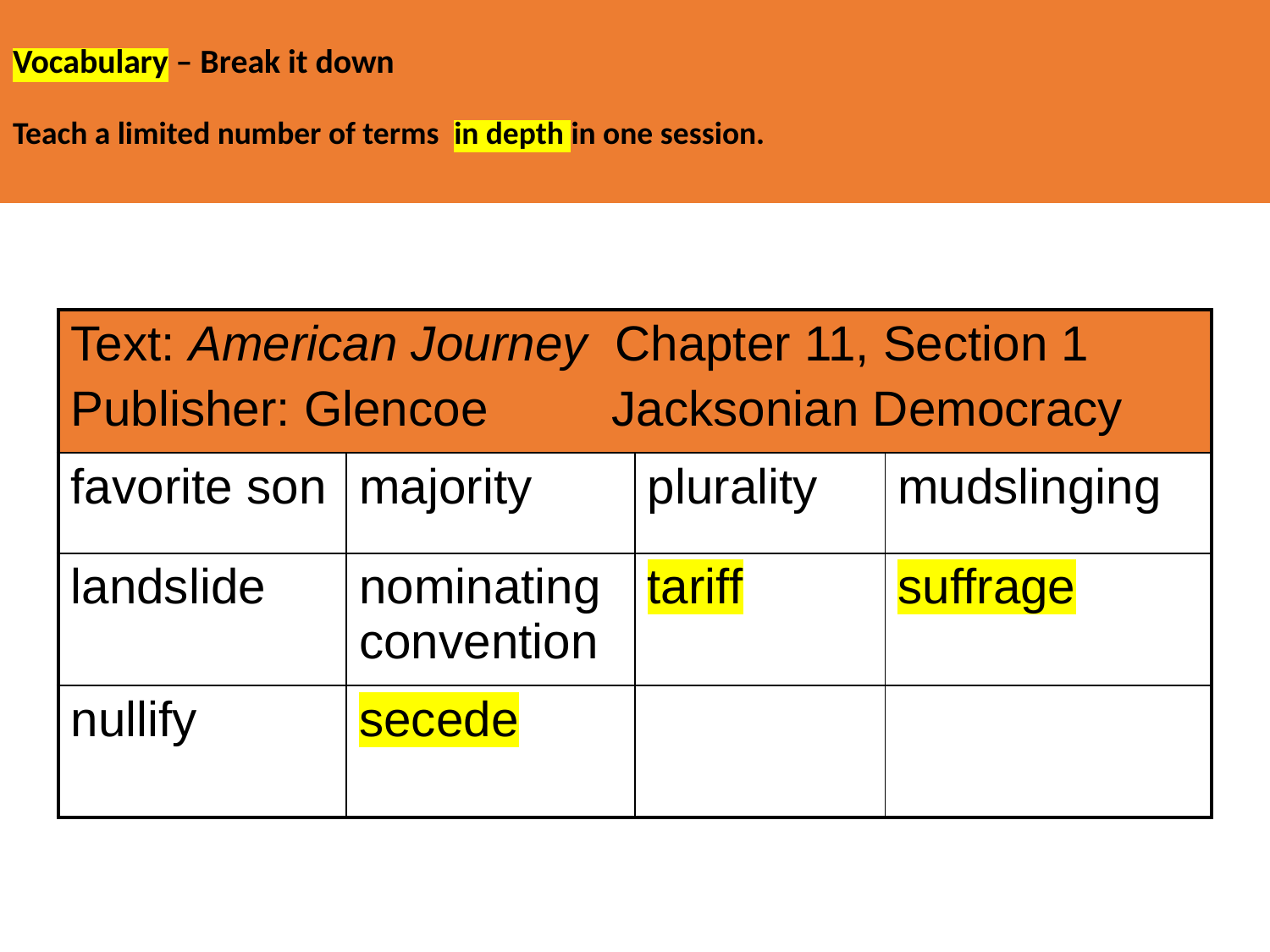

# Vocabulary – Break it down Teach a limited number of terms  in depth in one session.
| Text: American Journey Chapter 11, Section 1 Publisher: Glencoe Jacksonian Democracy |  |  |  |
| --- | --- | --- | --- |
| favorite son | majority | plurality | mudslinging |
| landslide | nominating convention | tariff | suffrage |
| nullify | secede |  |  |

27